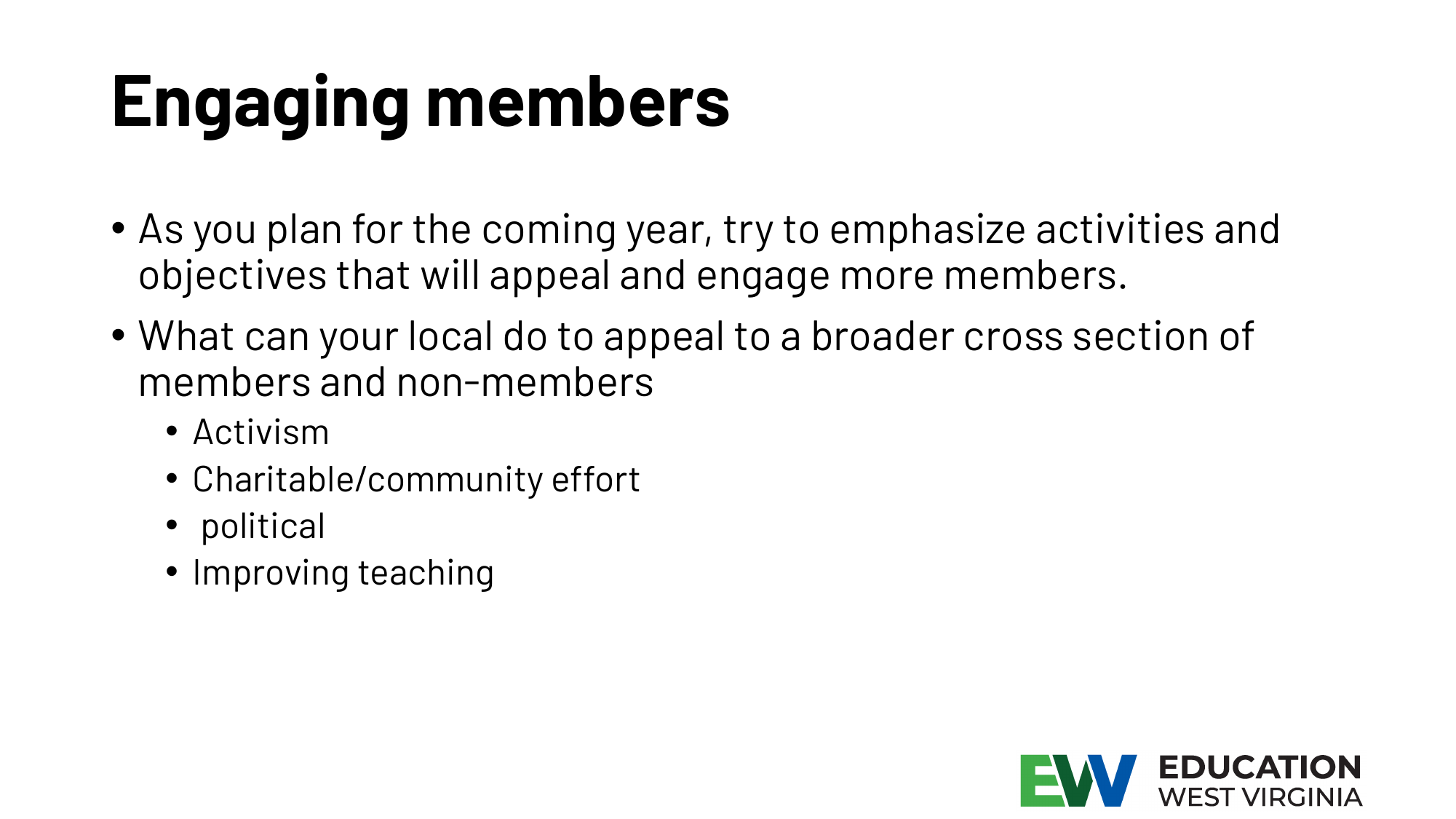

# Engaging members
As you plan for the coming year, try to emphasize activities and objectives that will appeal and engage more members.
What can your local do to appeal to a broader cross section of members and non-members
Activism
Charitable/community effort
 political
Improving teaching